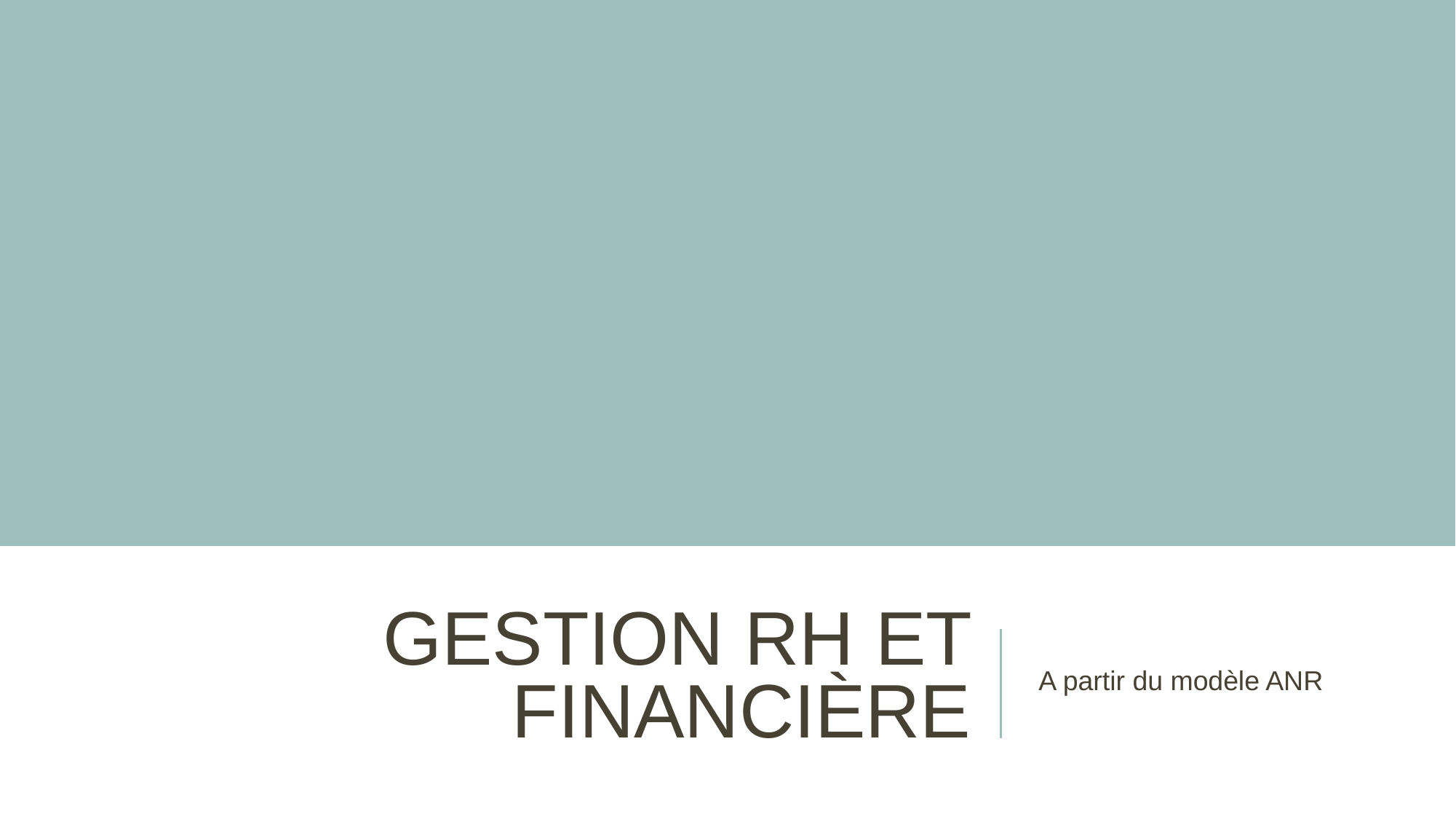

# GESTION RH ET FINANCIÈRE
A partir du modèle ANR